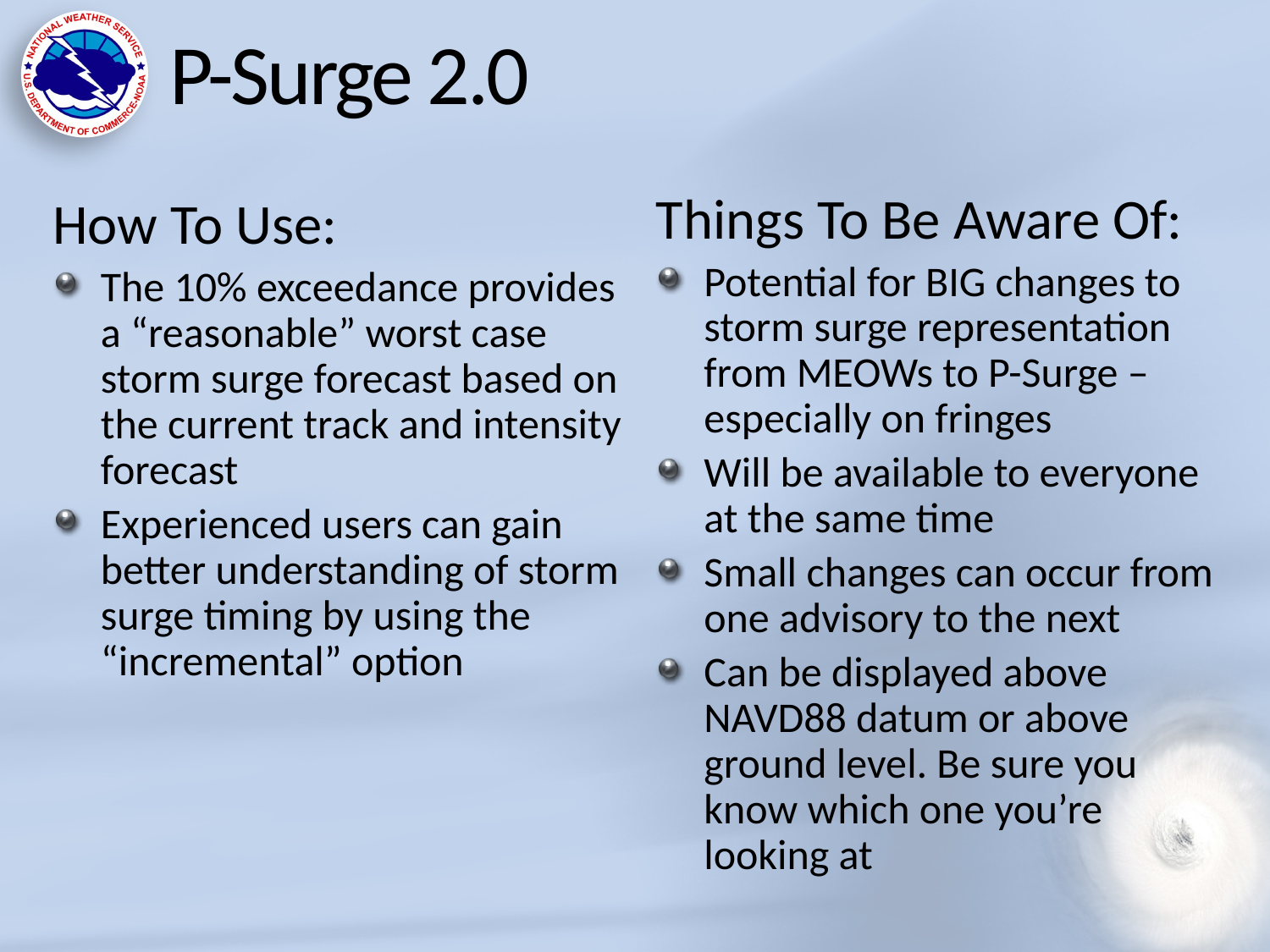

# P-Surge 2.0
Things To Be Aware Of:
Potential for BIG changes to storm surge representation from MEOWs to P-Surge – especially on fringes
Will be available to everyone at the same time
Small changes can occur from one advisory to the next
Can be displayed above NAVD88 datum or above ground level. Be sure you know which one you’re looking at
How To Use:
The 10% exceedance provides a “reasonable” worst case storm surge forecast based on the current track and intensity forecast
Experienced users can gain better understanding of storm surge timing by using the “incremental” option